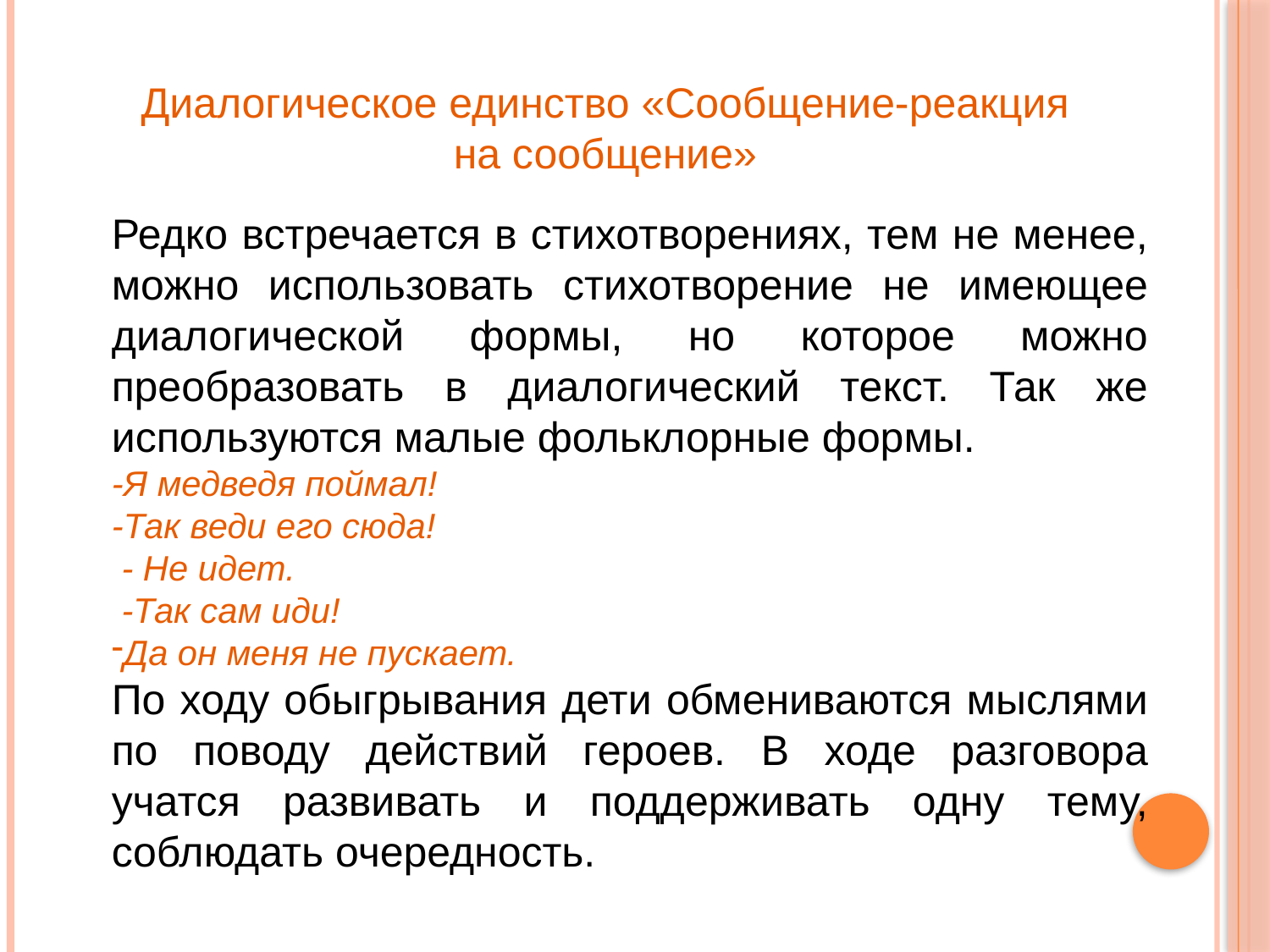

Диалогическое единство «Сообщение-реакция на сообщение»
Редко встречается в стихотворениях, тем не менее, можно использовать стихотворение не имеющее диалогической формы, но которое можно преобразовать в диалогический текст. Так же используются малые фольклорные формы.
-Я медведя поймал!
-Так веди его сюда!
 - Не идет.
 -Так сам иди!
Да он меня не пускает.
По ходу обыгрывания дети обмениваются мыслями по поводу действий героев. В ходе разговора учатся развивать и поддерживать одну тему, соблюдать очередность.